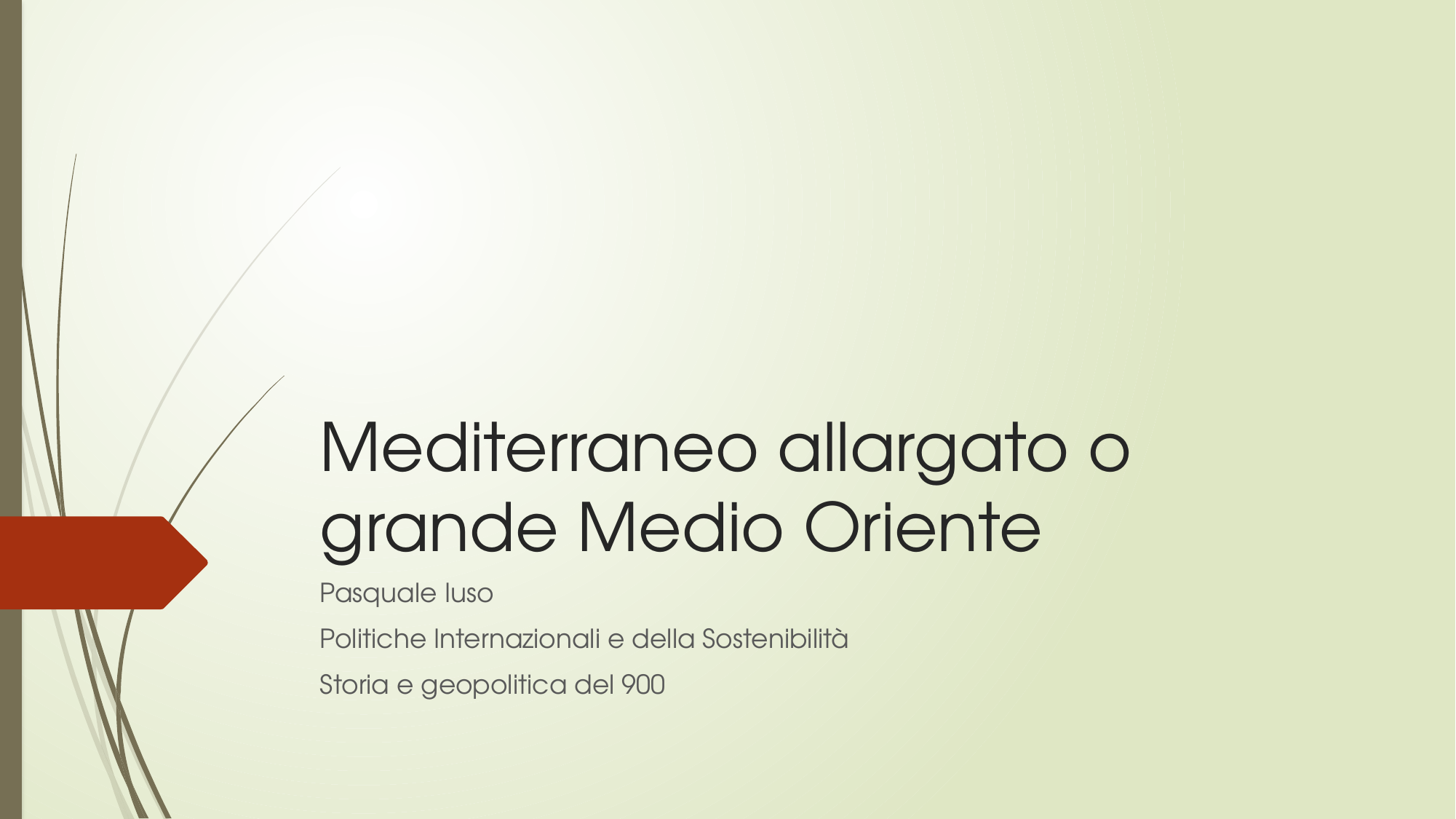

# Mediterraneo allargato o grande Medio Oriente
Pasquale Iuso
Politiche Internazionali e della Sostenibilità
Storia e geopolitica del 900